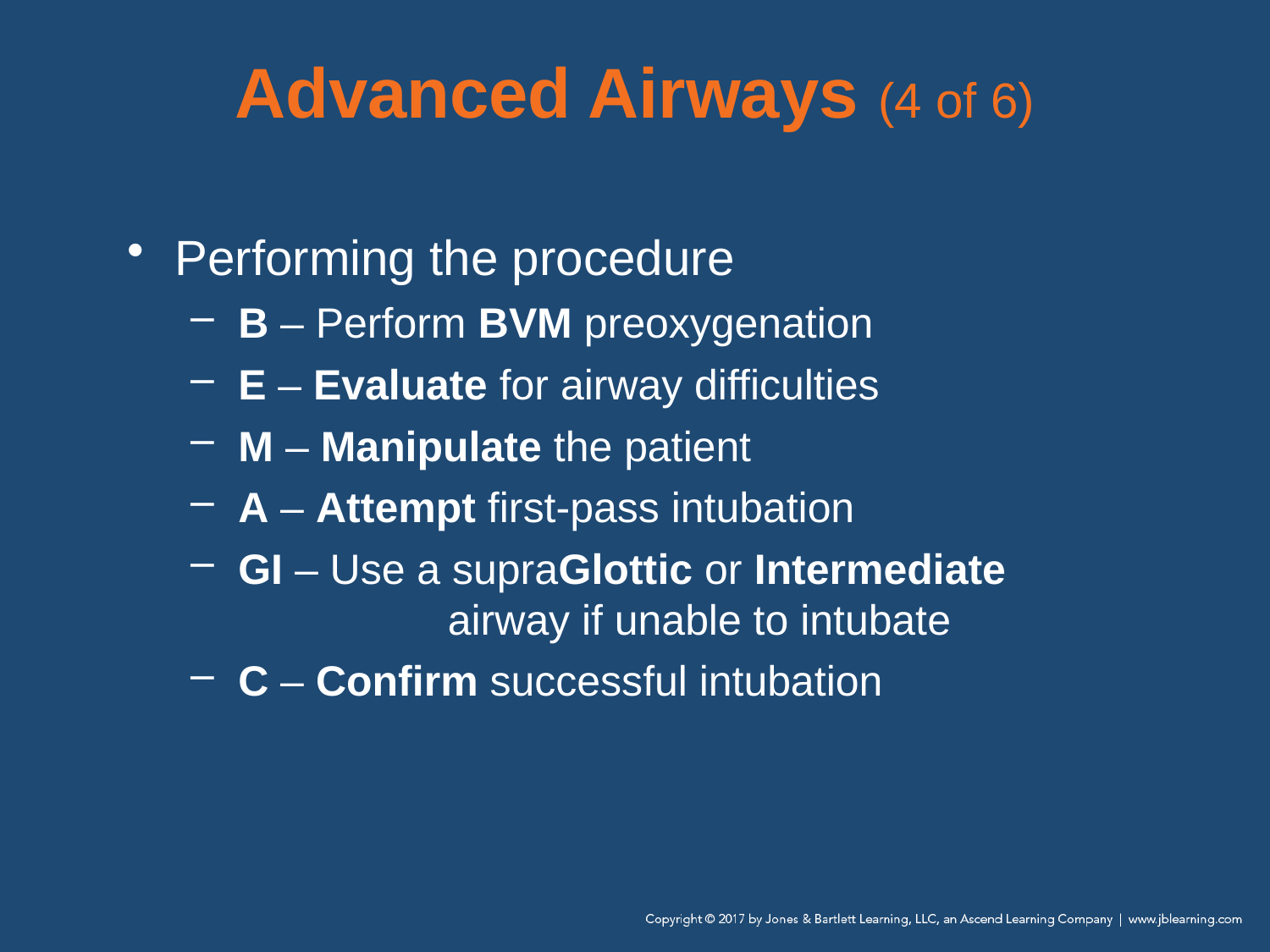

# Advanced Airways (4 of 6)
Performing the procedure
B – Perform BVM preoxygenation
E – Evaluate for airway difficulties
M – Manipulate the patient
A – Attempt first-pass intubation
GI – Use a supraGlottic or Intermediate 		       airway if unable to intubate
C – Confirm successful intubation